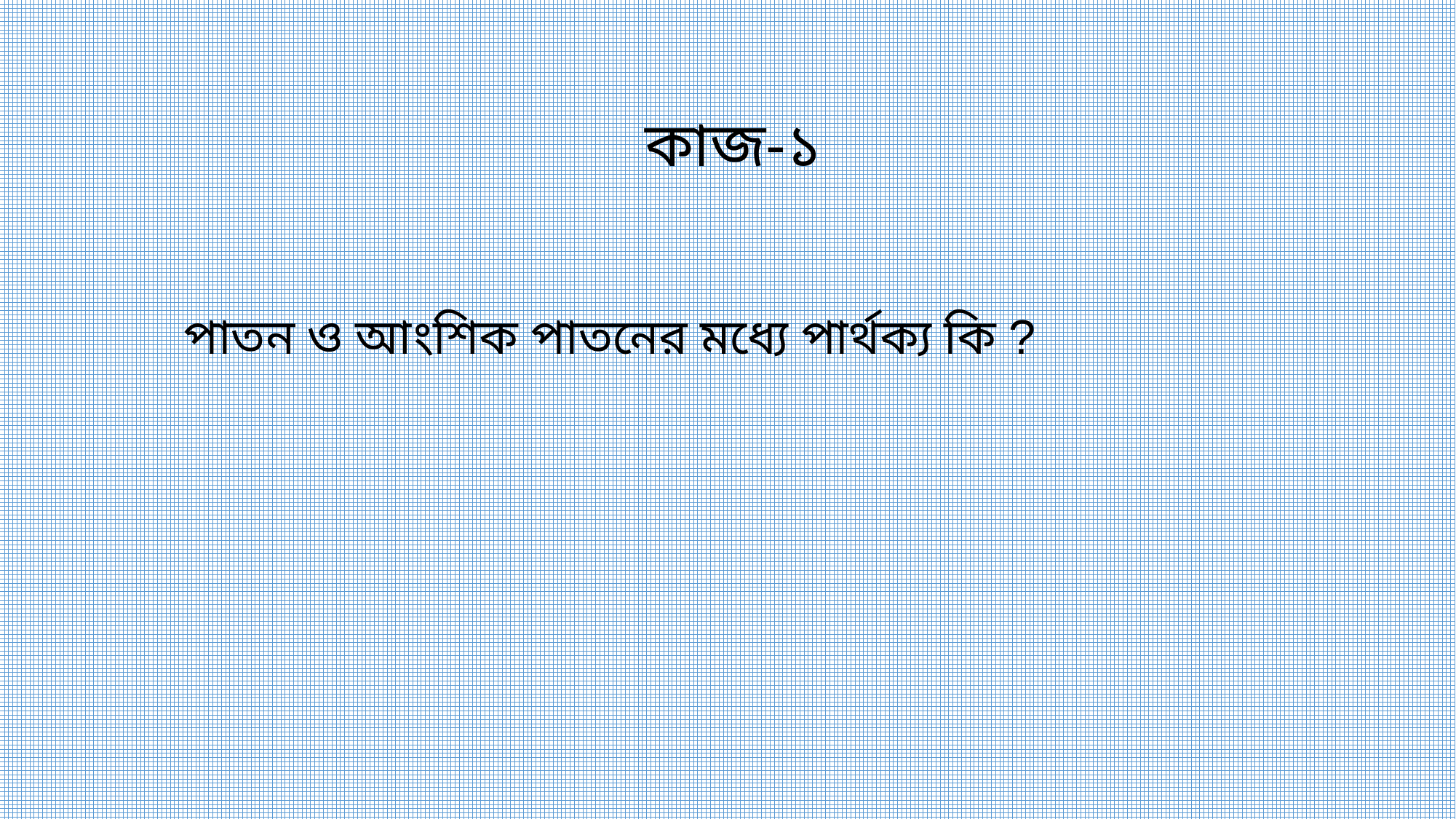

কাজ-১
পাতন ও আংশিক পাতনের মধ্যে পার্থক্য কি ?